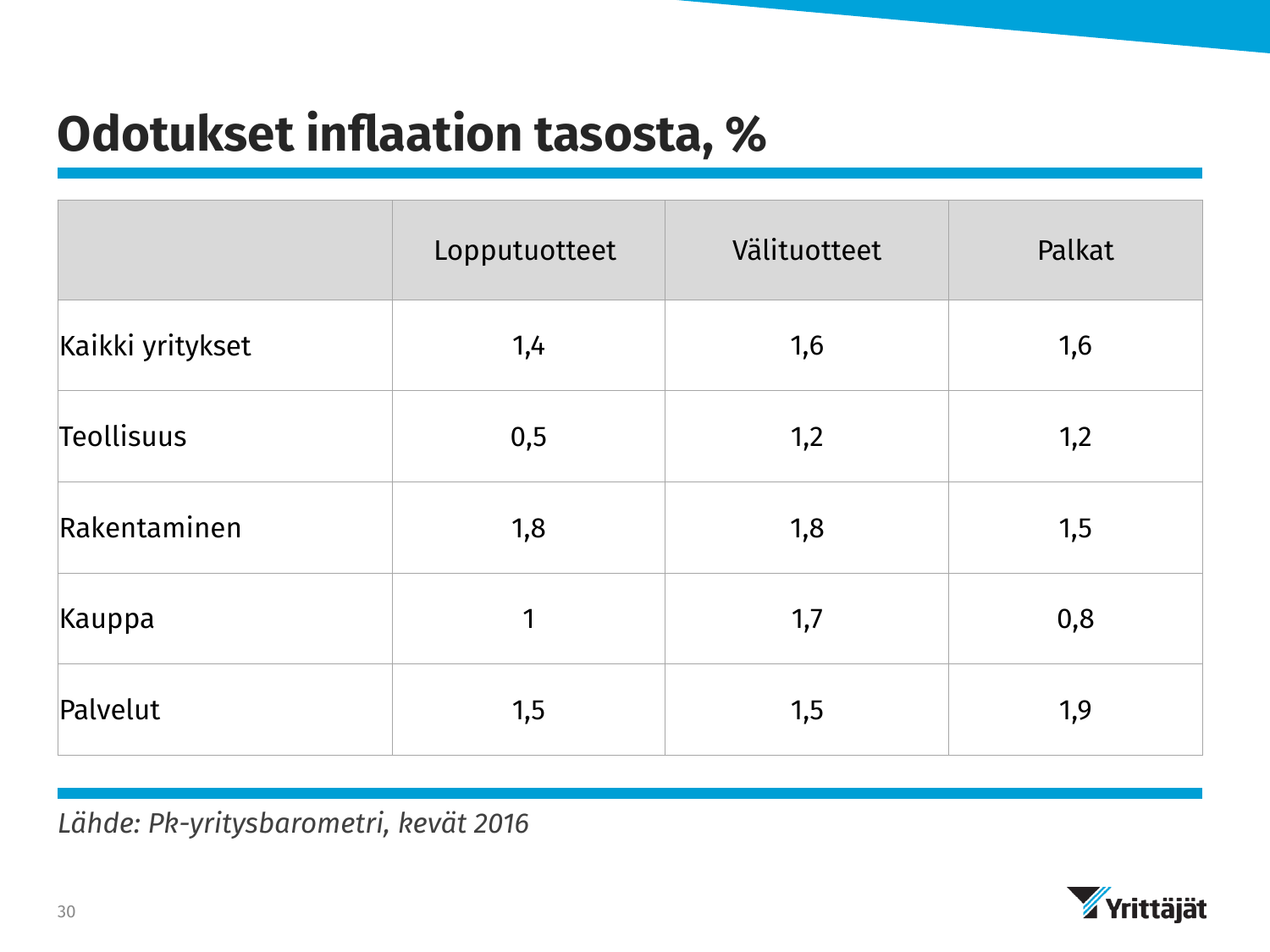

# Odotukset inflaation tasosta, %
|  | Lopputuotteet | Välituotteet | Palkat |
| --- | --- | --- | --- |
| Kaikki yritykset | 1,4 | 1,6 | 1,6 |
| Teollisuus | 0,5 | 1,2 | 1,2 |
| Rakentaminen | 1,8 | 1,8 | 1,5 |
| Kauppa | 1 | 1,7 | 0,8 |
| Palvelut | 1,5 | 1,5 | 1,9 |
Lähde: Pk-yritysbarometri, kevät 2016

30